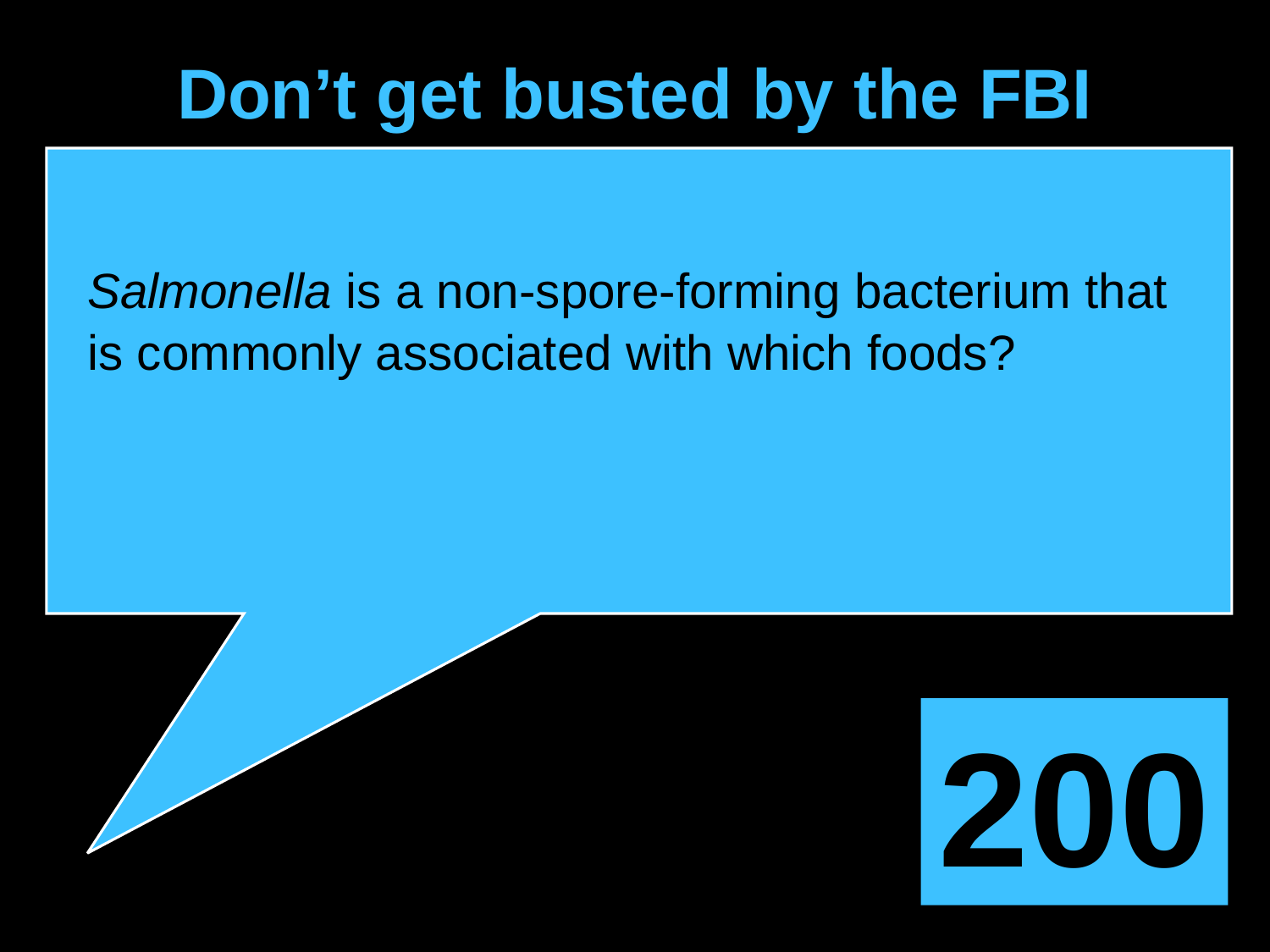

Don’t get busted by the FBI

Salmonella is a non-spore-forming bacterium that is commonly associated with which foods?
200